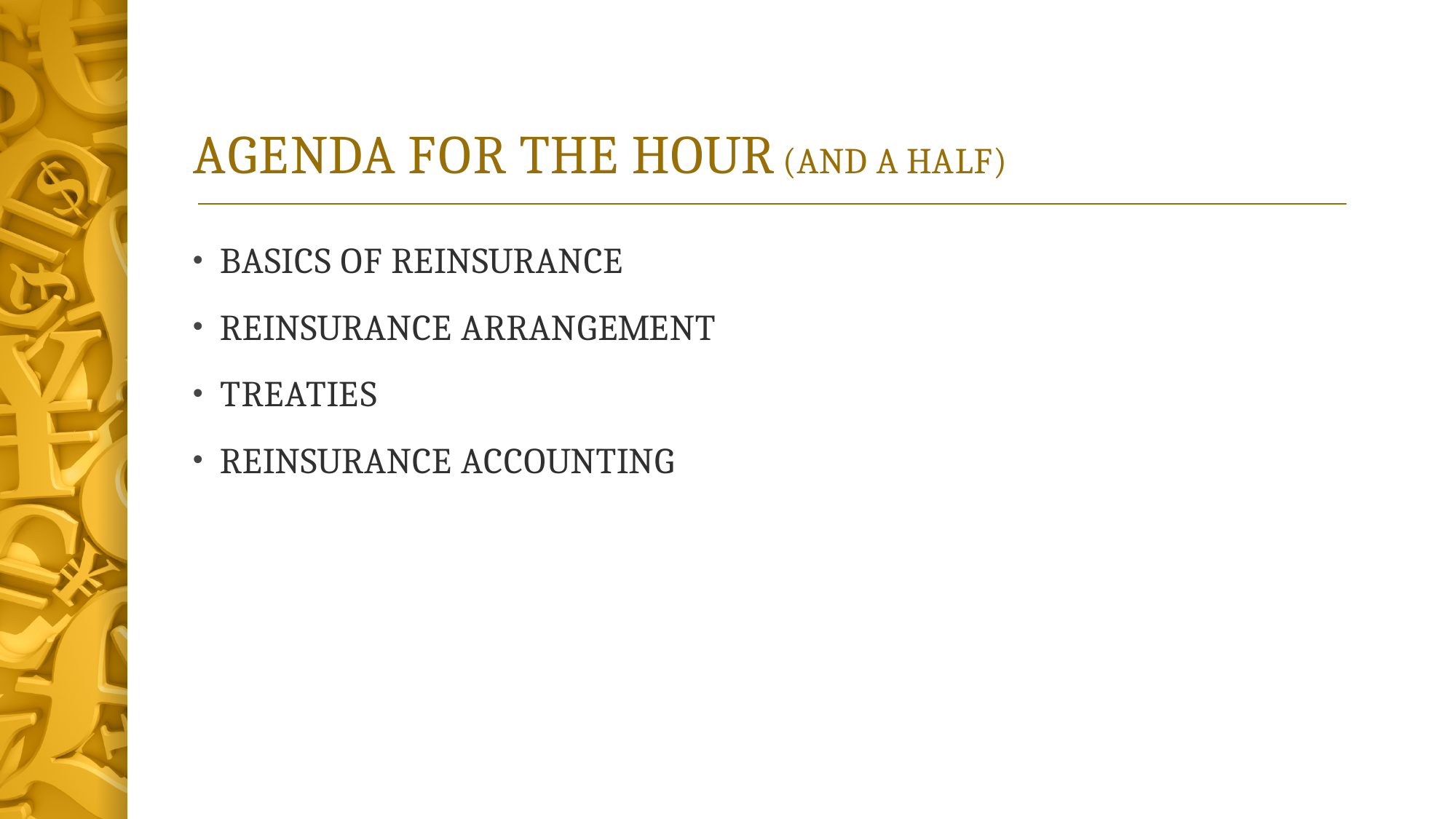

# AGENDA FOR THE HOUR (AND A HALF)
BASICS OF REINSURANCE
REINSURANCE ARRANGEMENT
TREATIES
REINSURANCE ACCOUNTING